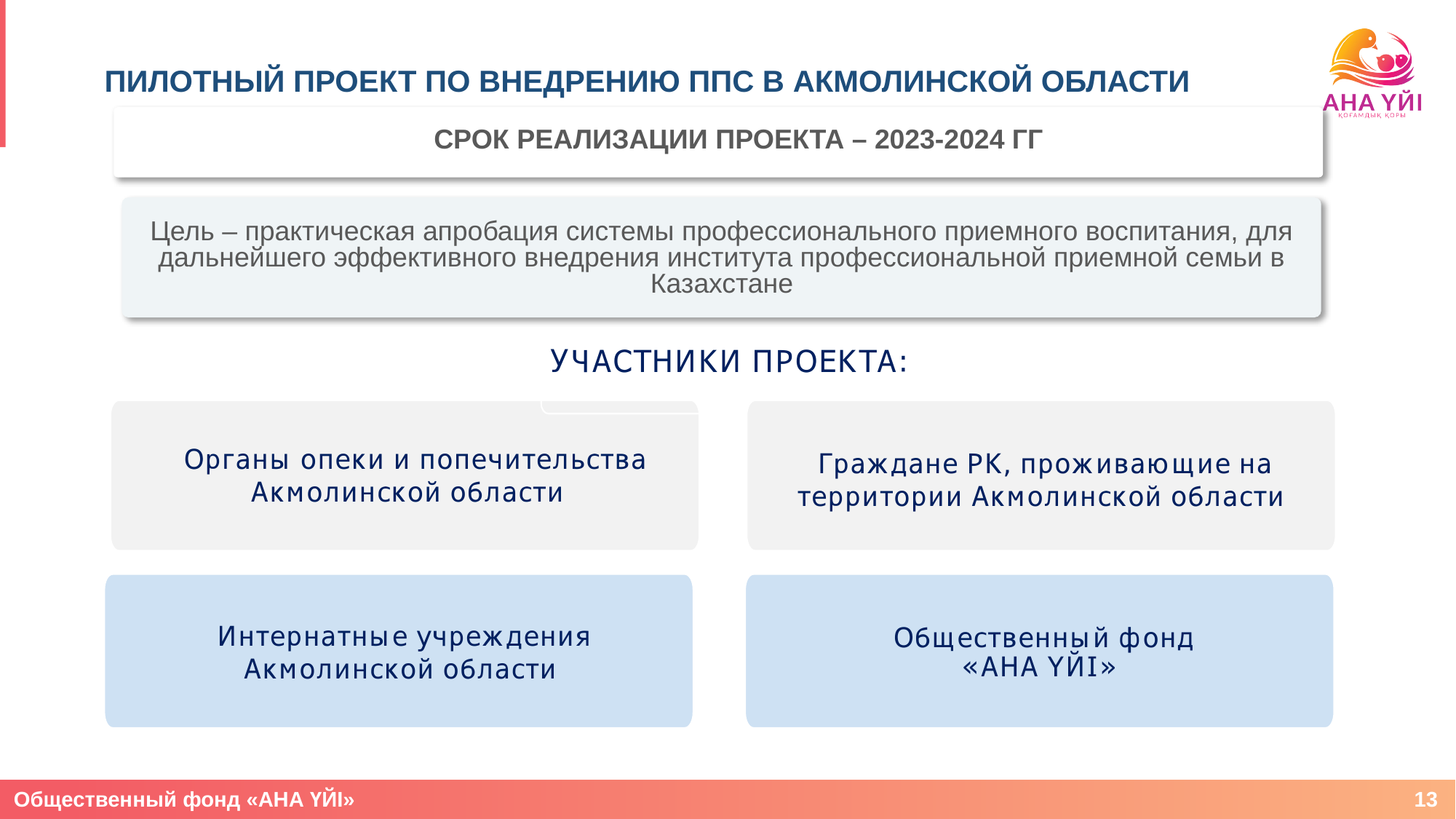

# ПИЛОТНЫЙ ПРОЕКТ ПО ВНЕДРЕНИЮ ППС В АКМОЛИНСКОЙ ОБЛАСТИ

СРОК РЕАЛИЗАЦИИ ПРОЕКТА – 2023-2024 ГГ

Цель – практическая апробация системы профессионального приемного воспитания, для дальнейшего эффективного внедрения института профессиональной приемной семьи в Казахстане
УЧАСТНИКИ ПРОЕКТА:
 Органы опеки и попечительства Акмолинской области
 Граждане РК, проживающие на территории Акмолинской области

 Интернатные учреждения Акмолинской области
 Общественный фонд
«АНА ҮЙІ»

13